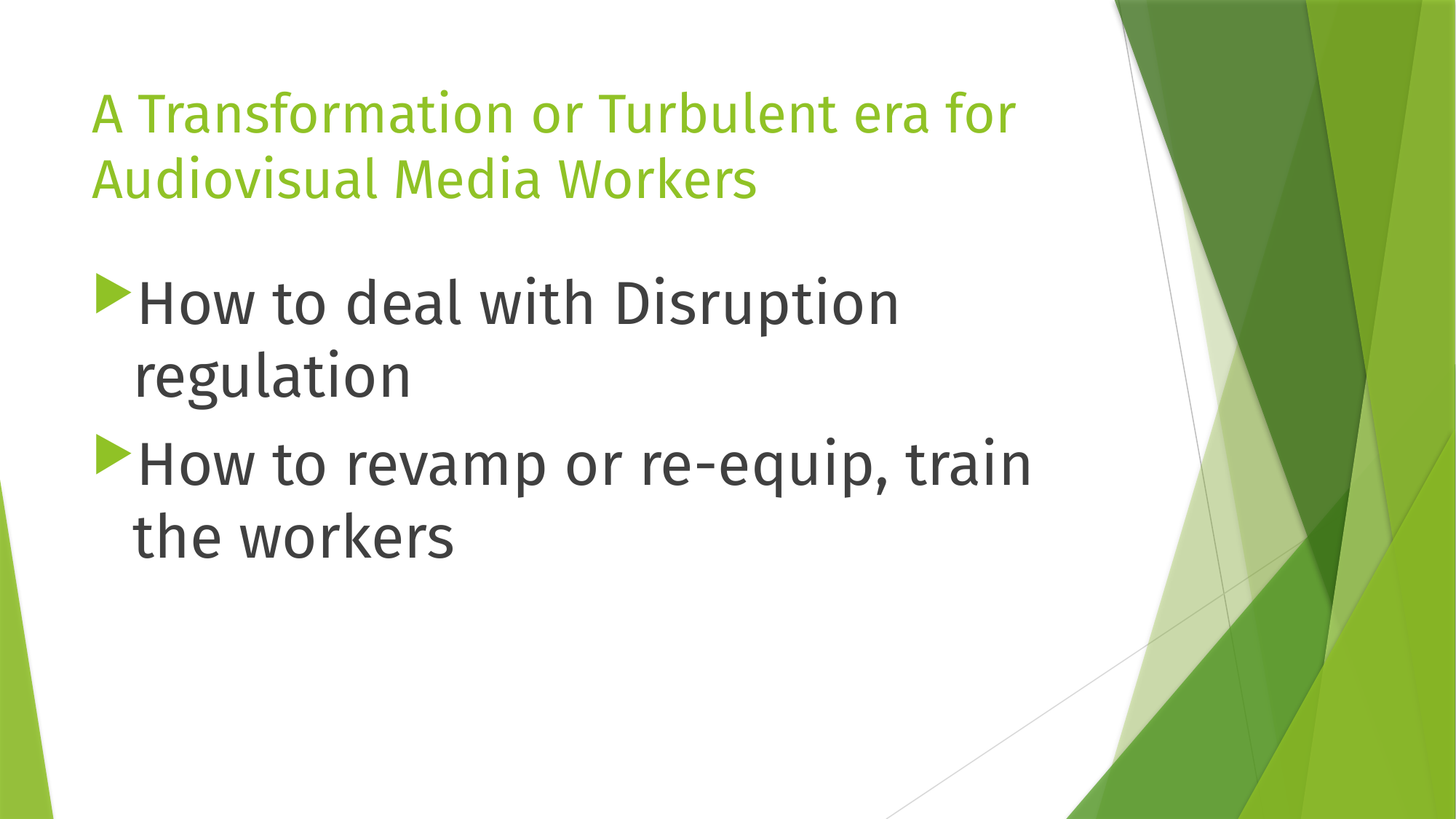

# A Transformation or Turbulent era for Audiovisual Media Workers
How to deal with Disruption regulation
How to revamp or re-equip, train the workers